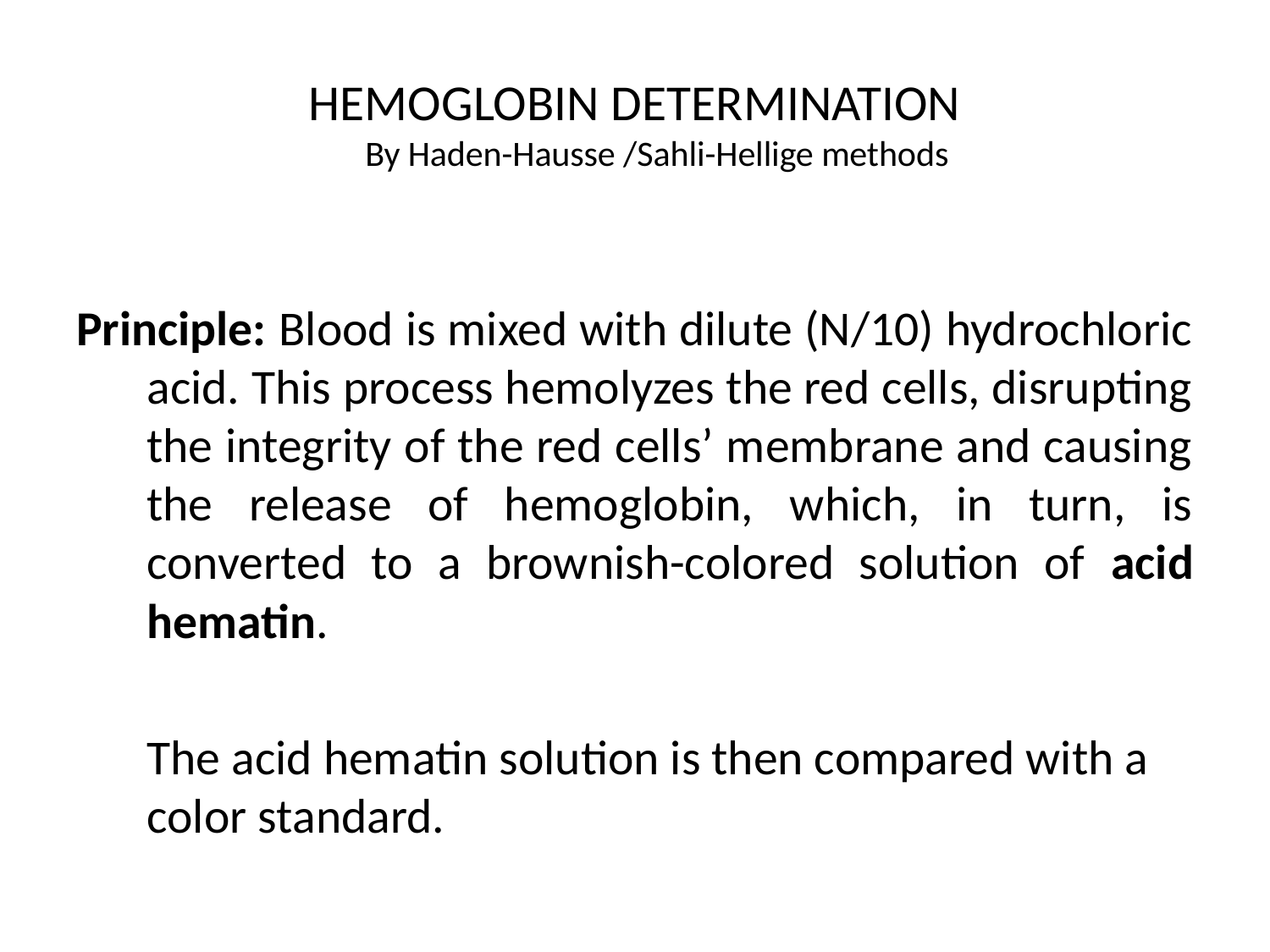

# HEMOGLOBIN DETERMINATION By Haden-Hausse /Sahli-Hellige methods

Principle: Blood is mixed with dilute (N/10) hydrochloric acid. This process hemolyzes the red cells, disrupting the integrity of the red cells’ membrane and causing the release of hemoglobin, which, in turn, is converted to a brownish-colored solution of acid hematin.

	The acid hematin solution is then compared with a color standard.